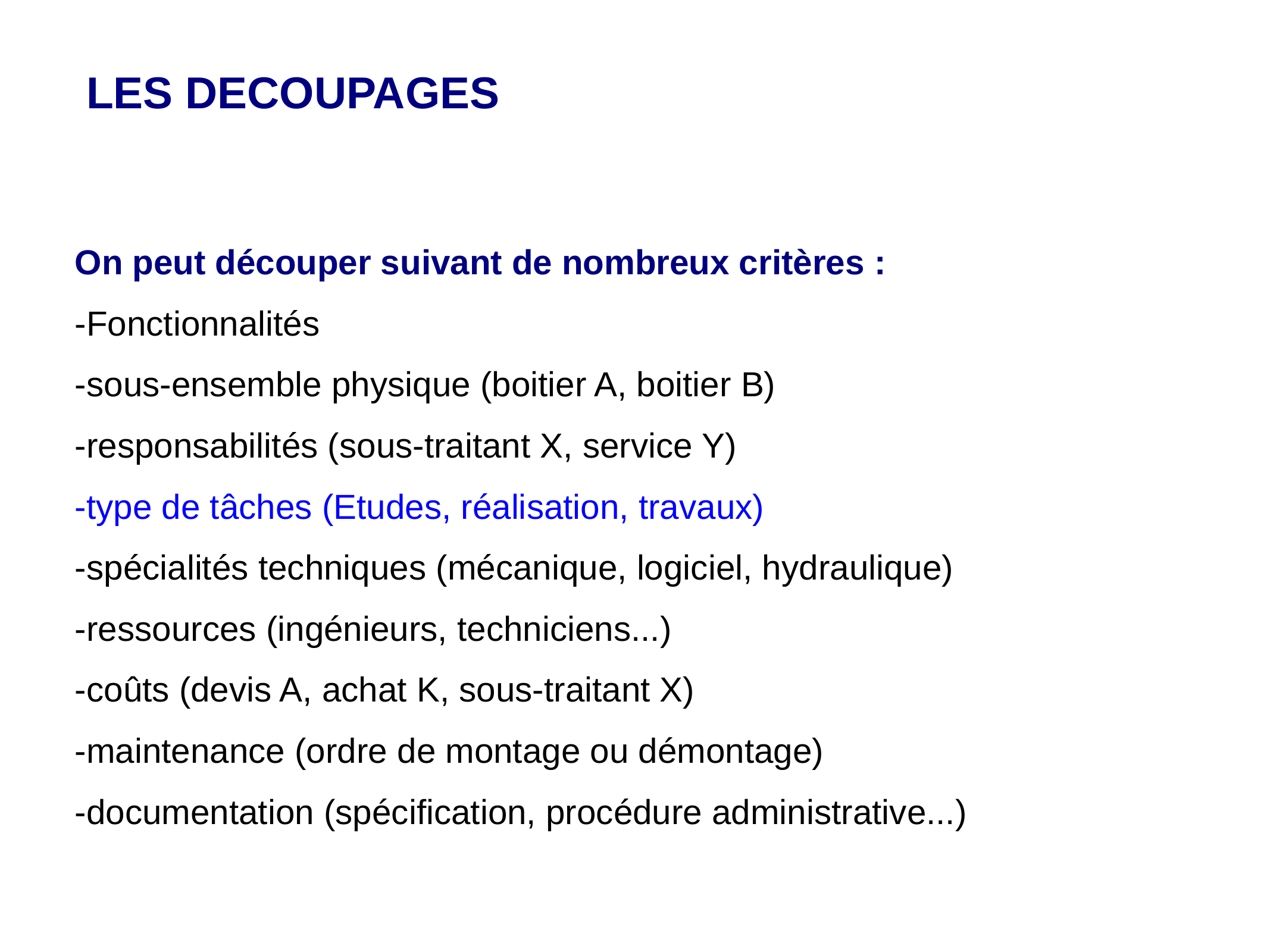

LES DECOUPAGES

On peut découper suivant de nombreux critères :
-Fonctionnalités
-sous-ensemble physique (boitier A, boitier B)
-responsabilités (sous-traitant X, service Y)
-type de tâches (Etudes, réalisation, travaux)
-spécialités techniques (mécanique, logiciel, hydraulique)
-ressources (ingénieurs, techniciens...)
-coûts (devis A, achat K, sous-traitant X)
-maintenance (ordre de montage ou démontage)
-documentation (spécification, procédure administrative...)